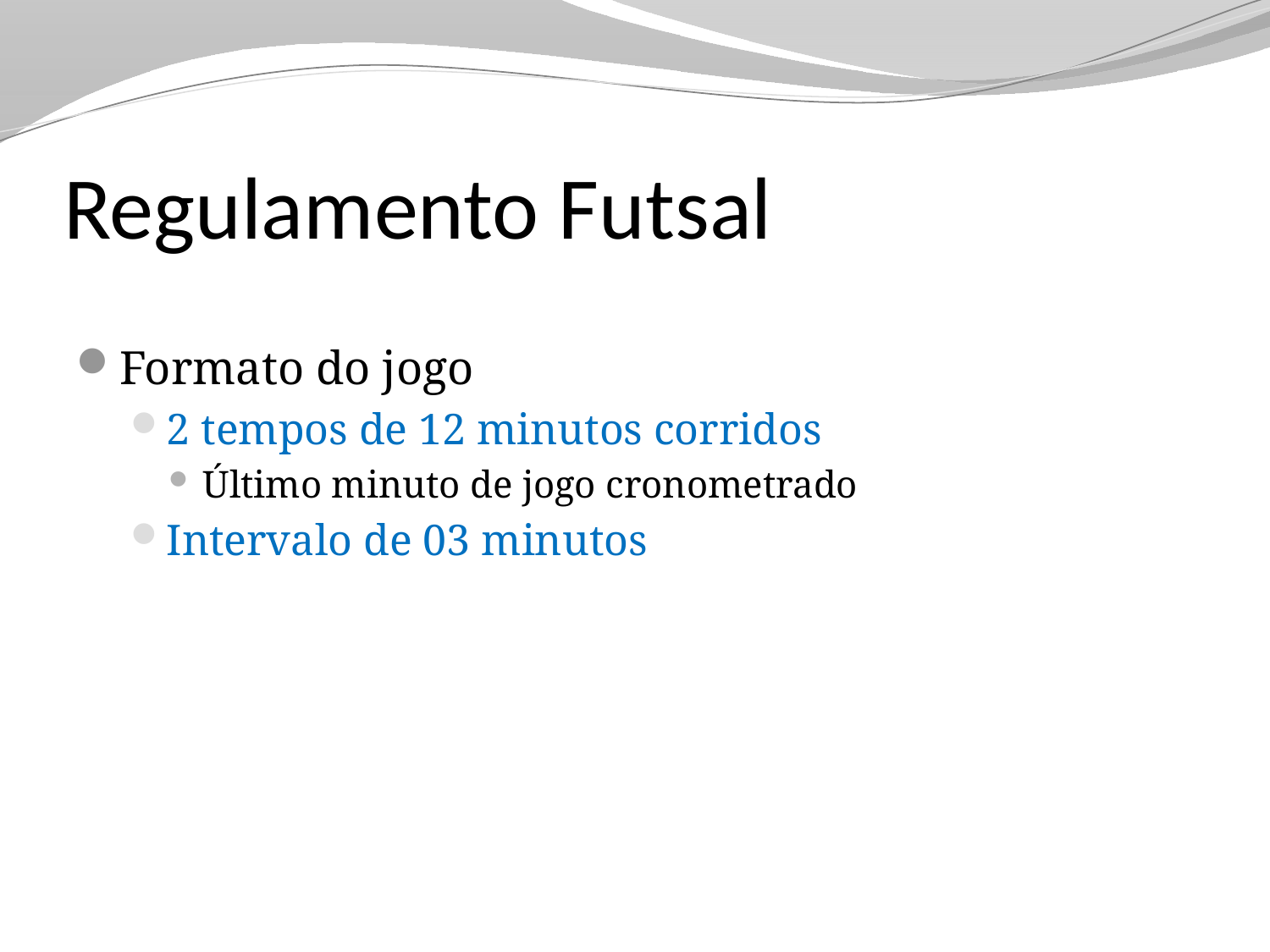

# Regulamento Futsal

Formato do jogo
2 tempos de 12 minutos corridos
Último minuto de jogo cronometrado
Intervalo de 03 minutos